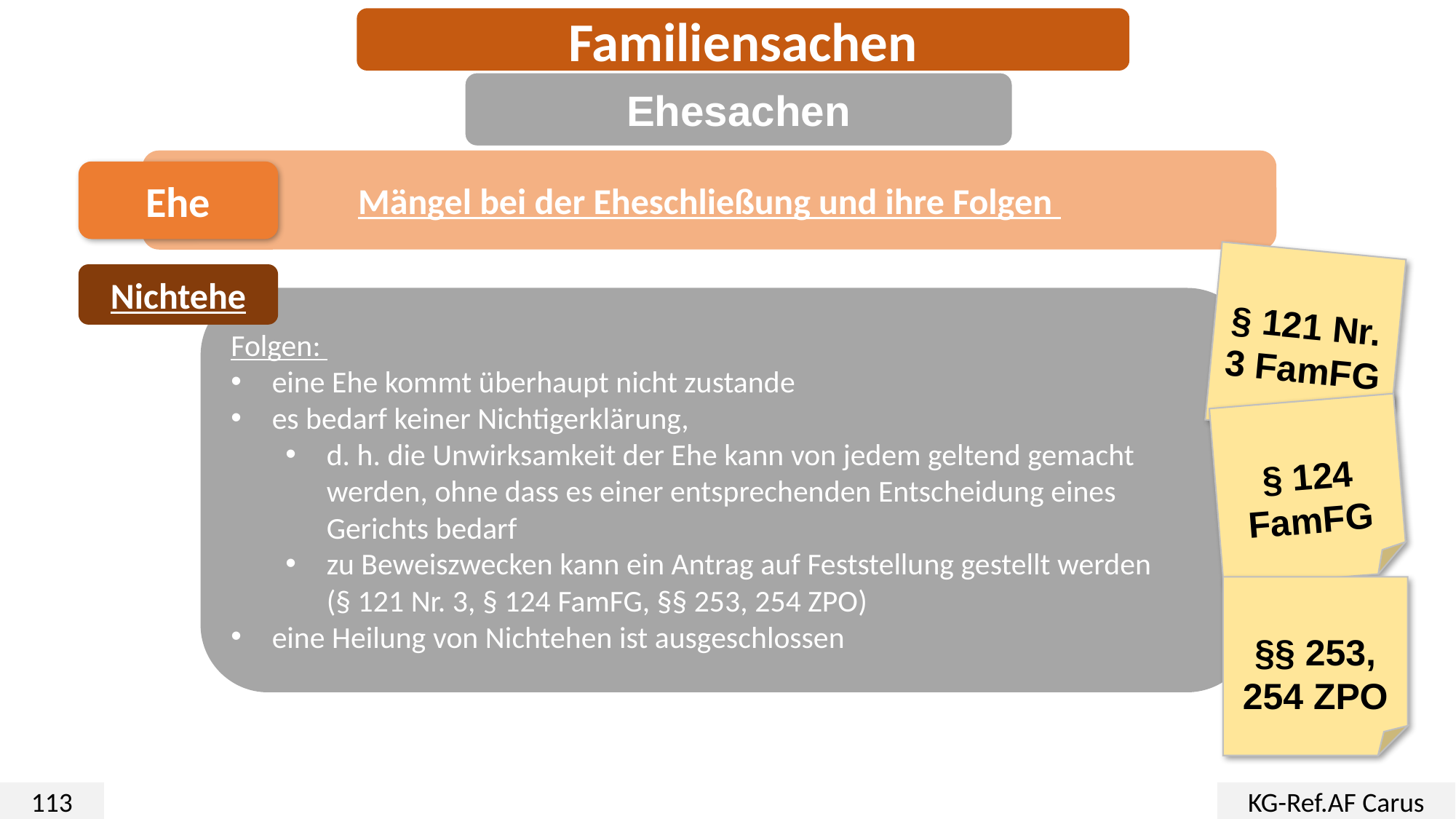

Familiensachen

Ehesachen

Mängel bei der Eheschließung und ihre Folgen

Ehe

§ 121 Nr. 3 FamFG
Nichtehe
Folgen:
eine Ehe kommt überhaupt nicht zustande
es bedarf keiner Nichtigerklärung,
d. h. die Unwirksamkeit der Ehe kann von jedem geltend gemacht werden, ohne dass es einer entsprechenden Entscheidung eines Gerichts bedarf
zu Beweiszwecken kann ein Antrag auf Feststellung gestellt werden
(§ 121 Nr. 3, § 124 FamFG, §§ 253, 254 ZPO)
eine Heilung von Nichtehen ist ausgeschlossen

§ 124 FamFG

§§ 253, 254 ZPO
113
KG-Ref.AF Carus